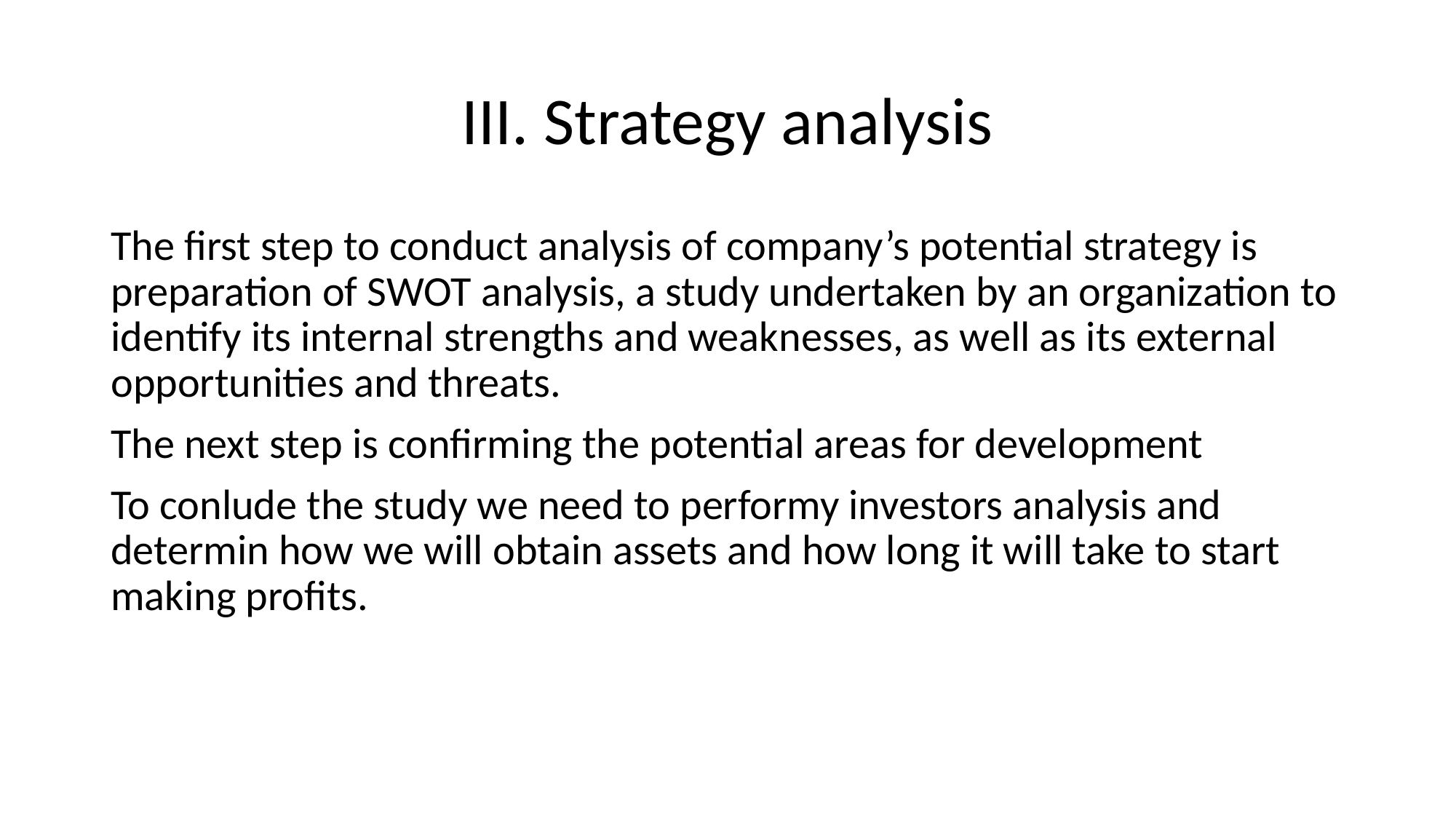

# III. Strategy analysis
The first step to conduct analysis of company’s potential strategy is preparation of SWOT analysis, a study undertaken by an organization to identify its internal strengths and weaknesses, as well as its external opportunities and threats.
The next step is confirming the potential areas for development
To conlude the study we need to performy investors analysis and determin how we will obtain assets and how long it will take to start making profits.